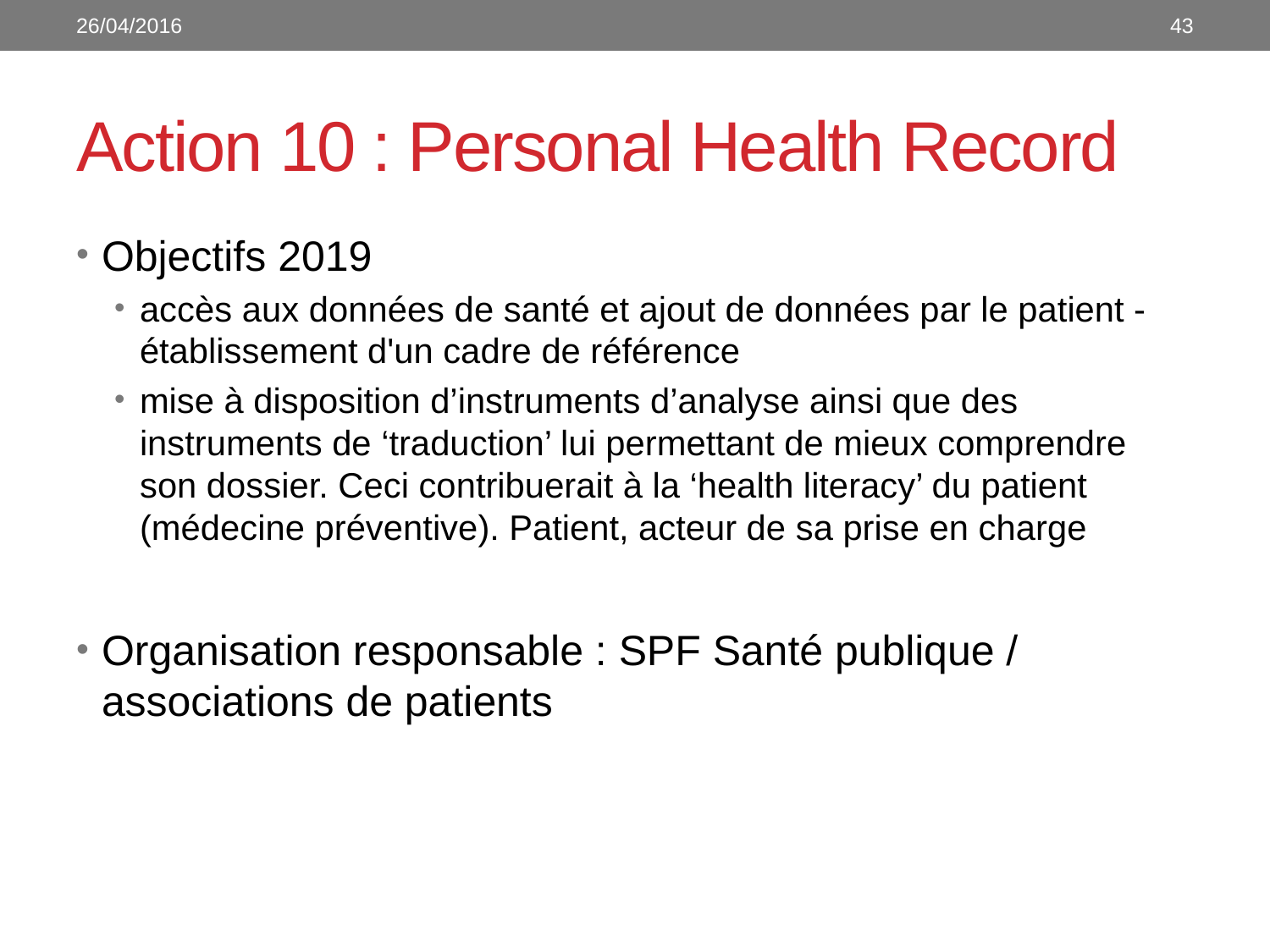

26/04/2016
43
# Action 10 : Personal Health Record
Objectifs 2019
accès aux données de santé et ajout de données par le patient - établissement d'un cadre de référence
mise à disposition d’instruments d’analyse ainsi que des instruments de ‘traduction’ lui permettant de mieux comprendre son dossier. Ceci contribuerait à la ‘health literacy’ du patient (médecine préventive). Patient, acteur de sa prise en charge

Organisation responsable : SPF Santé publique / associations de patients